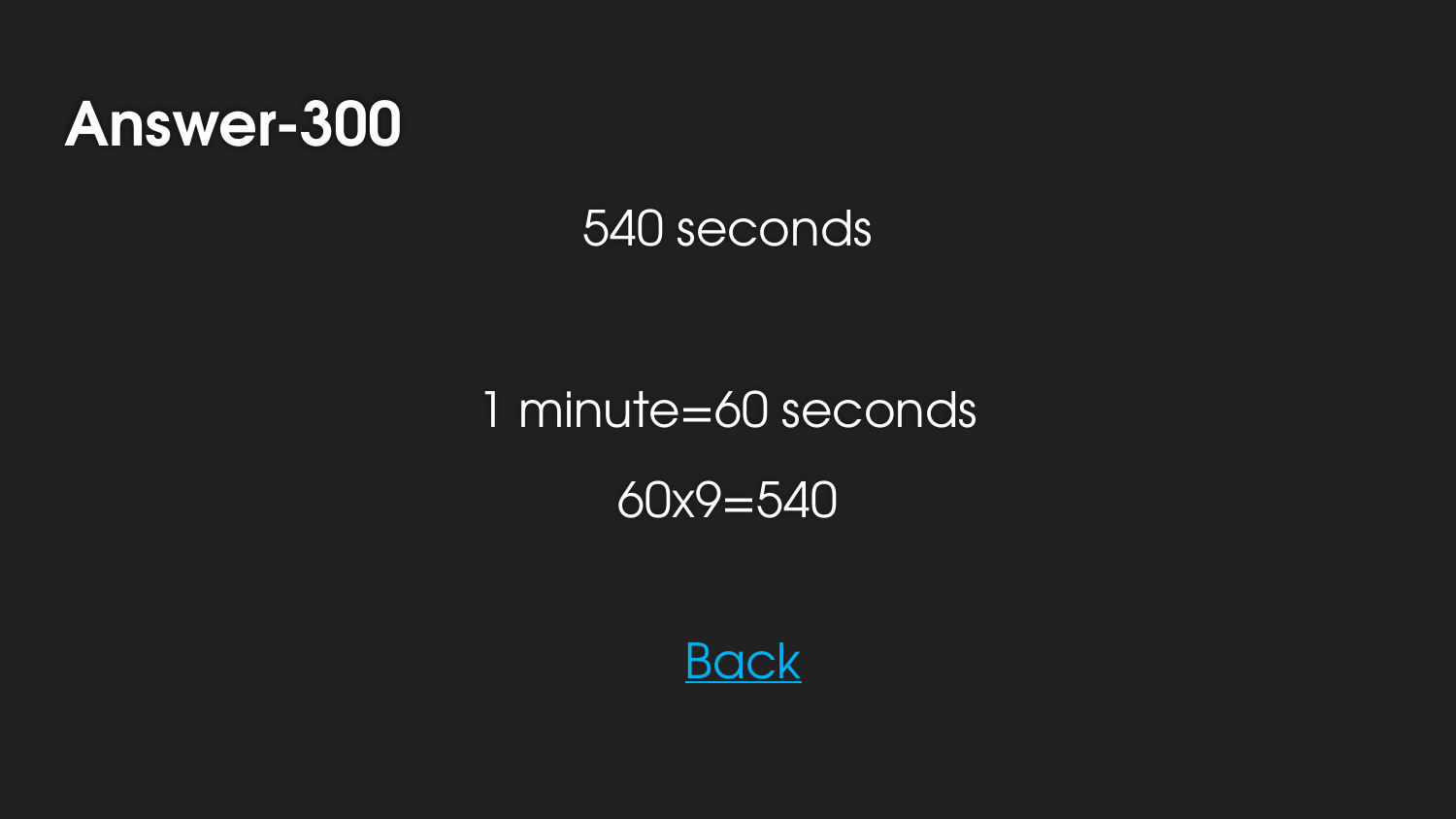

# Answer-300
540 seconds

1 minute=60 seconds
60x9=540
Back